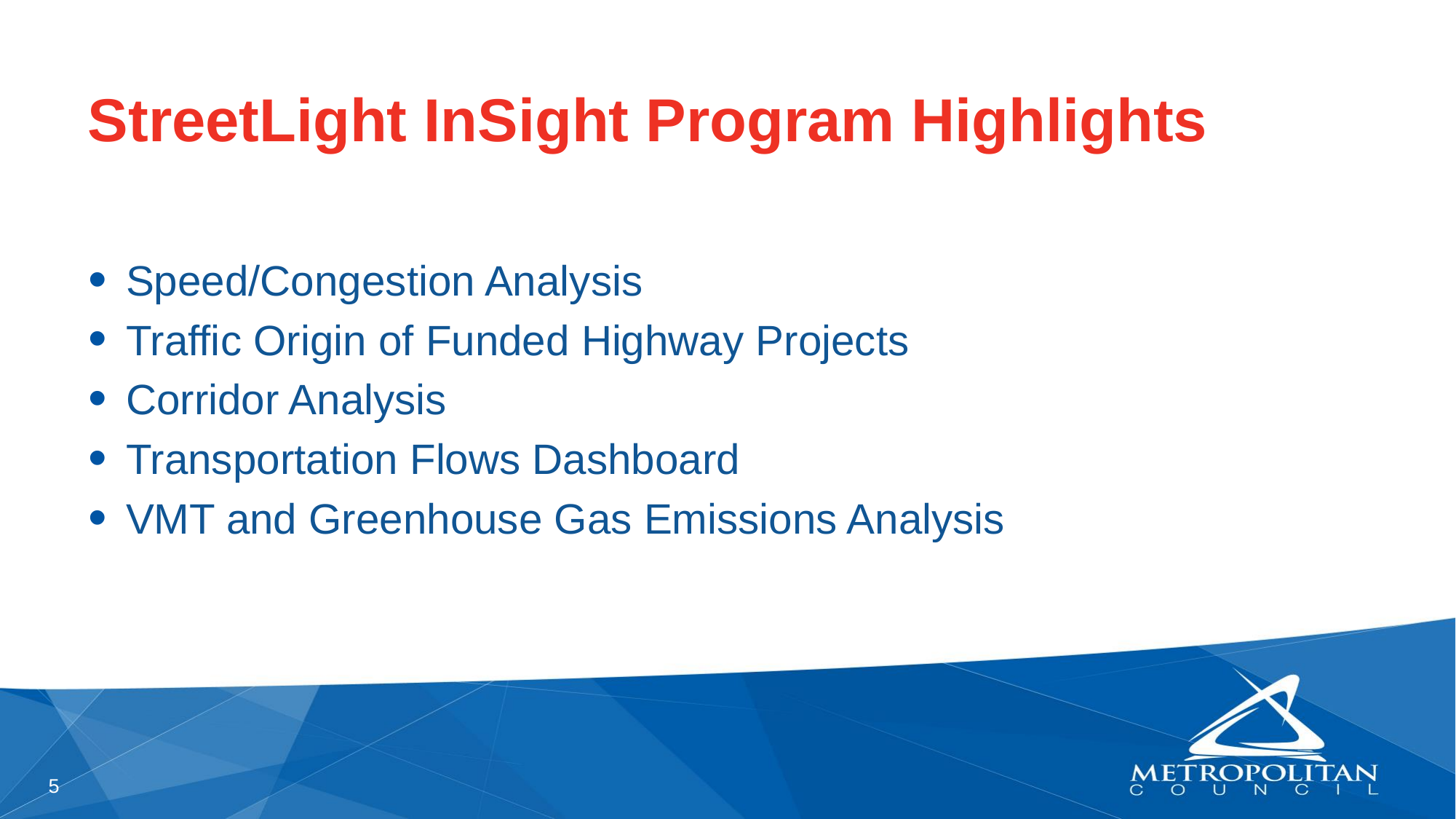

# StreetLight InSight Program Highlights
Speed/Congestion Analysis
Traffic Origin of Funded Highway Projects
Corridor Analysis
Transportation Flows Dashboard
VMT and Greenhouse Gas Emissions Analysis